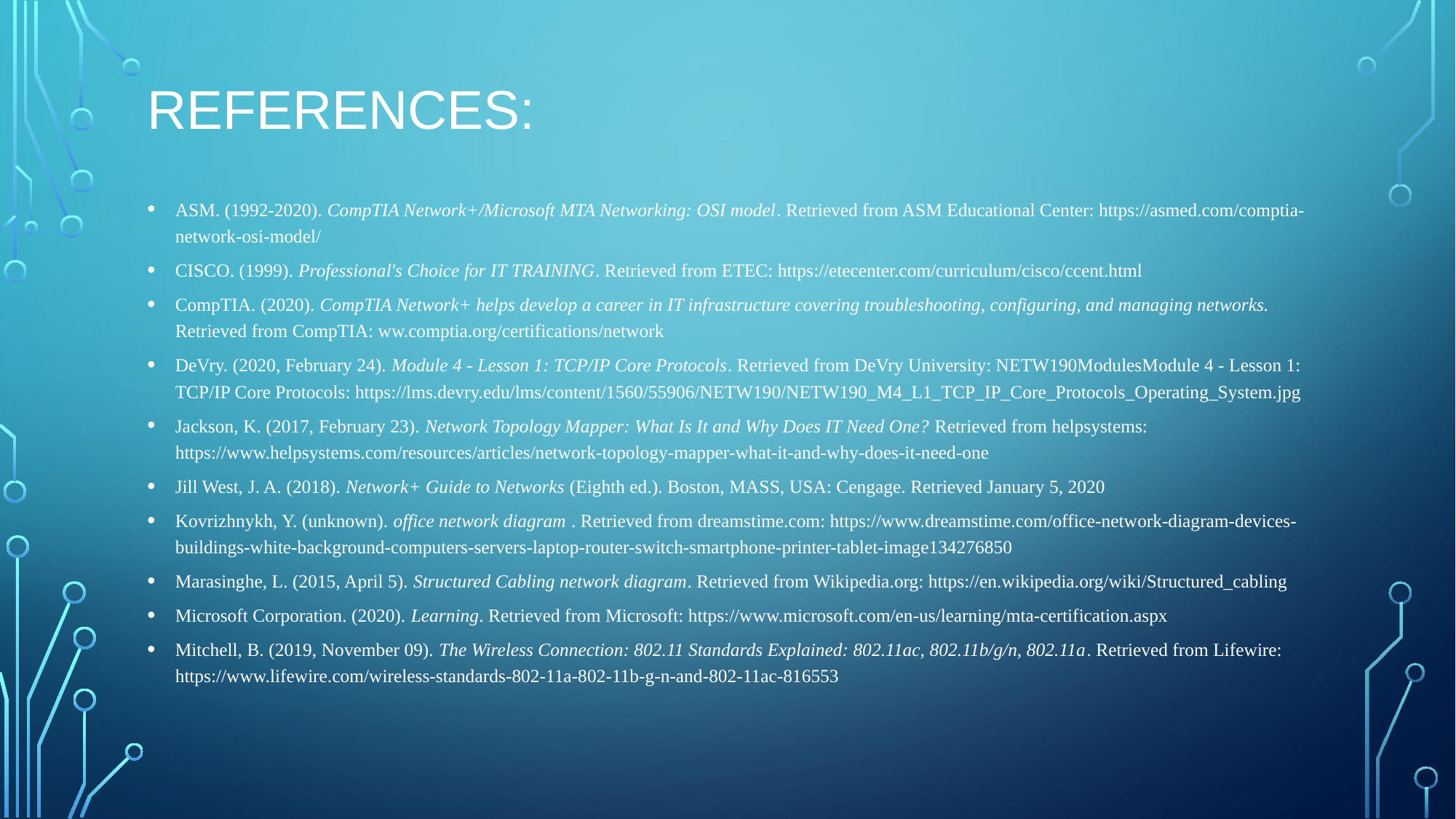

# REFERENCES:
ASM. (1992-2020). CompTIA Network+/Microsoft MTA Networking: OSI model. Retrieved from ASM Educational Center: https://asmed.com/comptia-network-osi-model/
CISCO. (1999). Professional's Choice for IT TRAINING. Retrieved from ETEC: https://etecenter.com/curriculum/cisco/ccent.html
CompTIA. (2020). CompTIA Network+ helps develop a career in IT infrastructure covering troubleshooting, configuring, and managing networks. Retrieved from CompTIA: ww.comptia.org/certifications/network
DeVry. (2020, February 24). Module 4 - Lesson 1: TCP/IP Core Protocols. Retrieved from DeVry University: NETW190ModulesModule 4 - Lesson 1: TCP/IP Core Protocols: https://lms.devry.edu/lms/content/1560/55906/NETW190/NETW190_M4_L1_TCP_IP_Core_Protocols_Operating_System.jpg
Jackson, K. (2017, February 23). Network Topology Mapper: What Is It and Why Does IT Need One? Retrieved from helpsystems: https://www.helpsystems.com/resources/articles/network-topology-mapper-what-it-and-why-does-it-need-one
Jill West, J. A. (2018). Network+ Guide to Networks (Eighth ed.). Boston, MASS, USA: Cengage. Retrieved January 5, 2020
Kovrizhnykh, Y. (unknown). office network diagram . Retrieved from dreamstime.com: https://www.dreamstime.com/office-network-diagram-devices-buildings-white-background-computers-servers-laptop-router-switch-smartphone-printer-tablet-image134276850
Marasinghe, L. (2015, April 5). Structured Cabling network diagram. Retrieved from Wikipedia.org: https://en.wikipedia.org/wiki/Structured_cabling
Microsoft Corporation. (2020). Learning. Retrieved from Microsoft: https://www.microsoft.com/en-us/learning/mta-certification.aspx
Mitchell, B. (2019, November 09). The Wireless Connection: 802.11 Standards Explained: 802.11ac, 802.11b/g/n, 802.11a. Retrieved from Lifewire: https://www.lifewire.com/wireless-standards-802-11a-802-11b-g-n-and-802-11ac-816553